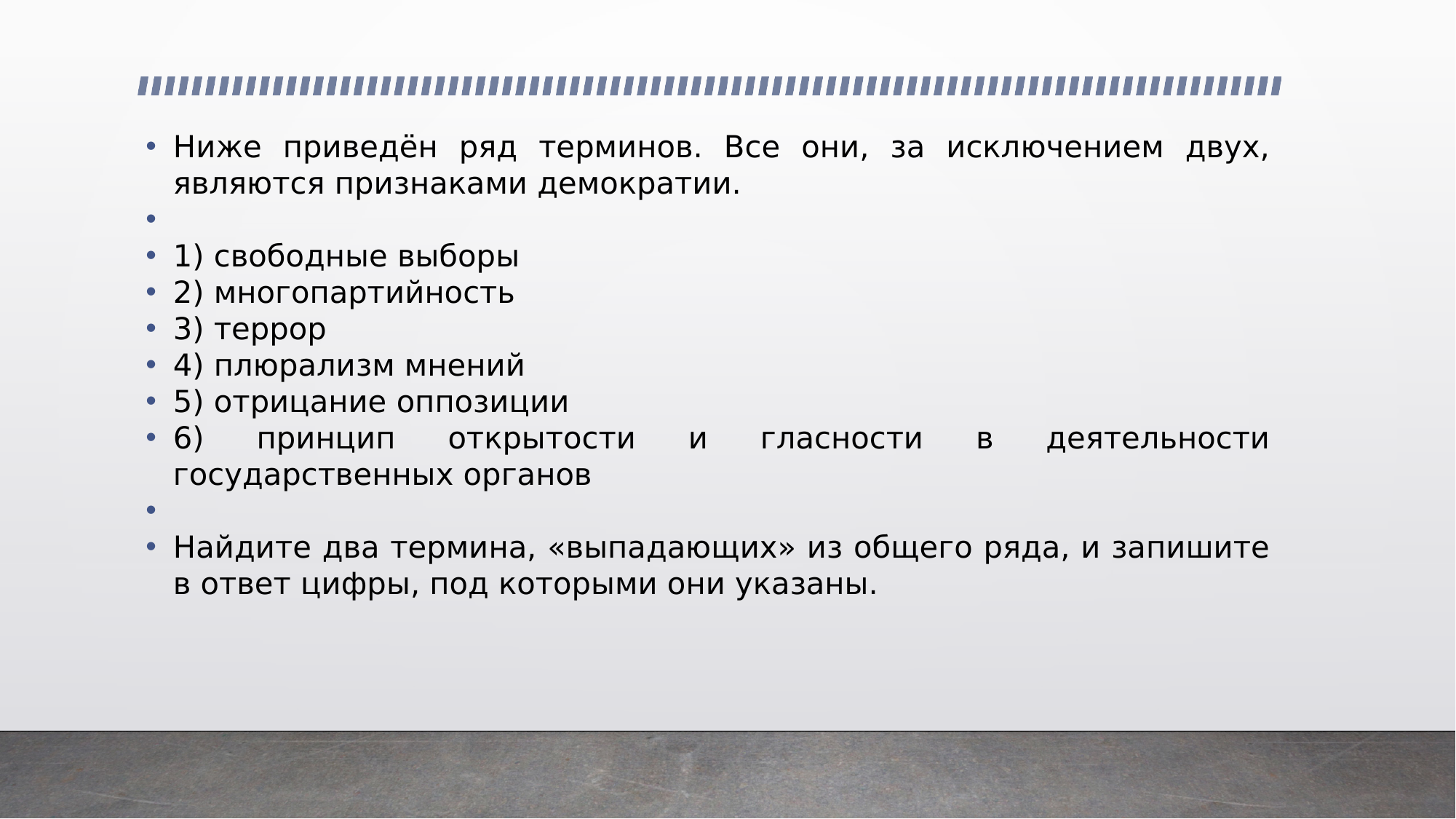

Ниже приведён ряд терминов. Все они, за исключением двух, являются признаками демократии.

1) свободные выборы
2) многопартийность
3) террор
4) плюрализм мнений
5) отрицание оппозиции
6) принцип открытости и гласности в деятельности государственных органов

Найдите два термина, «выпадающих» из общего ряда, и запишите в ответ цифры, под которыми они указаны.